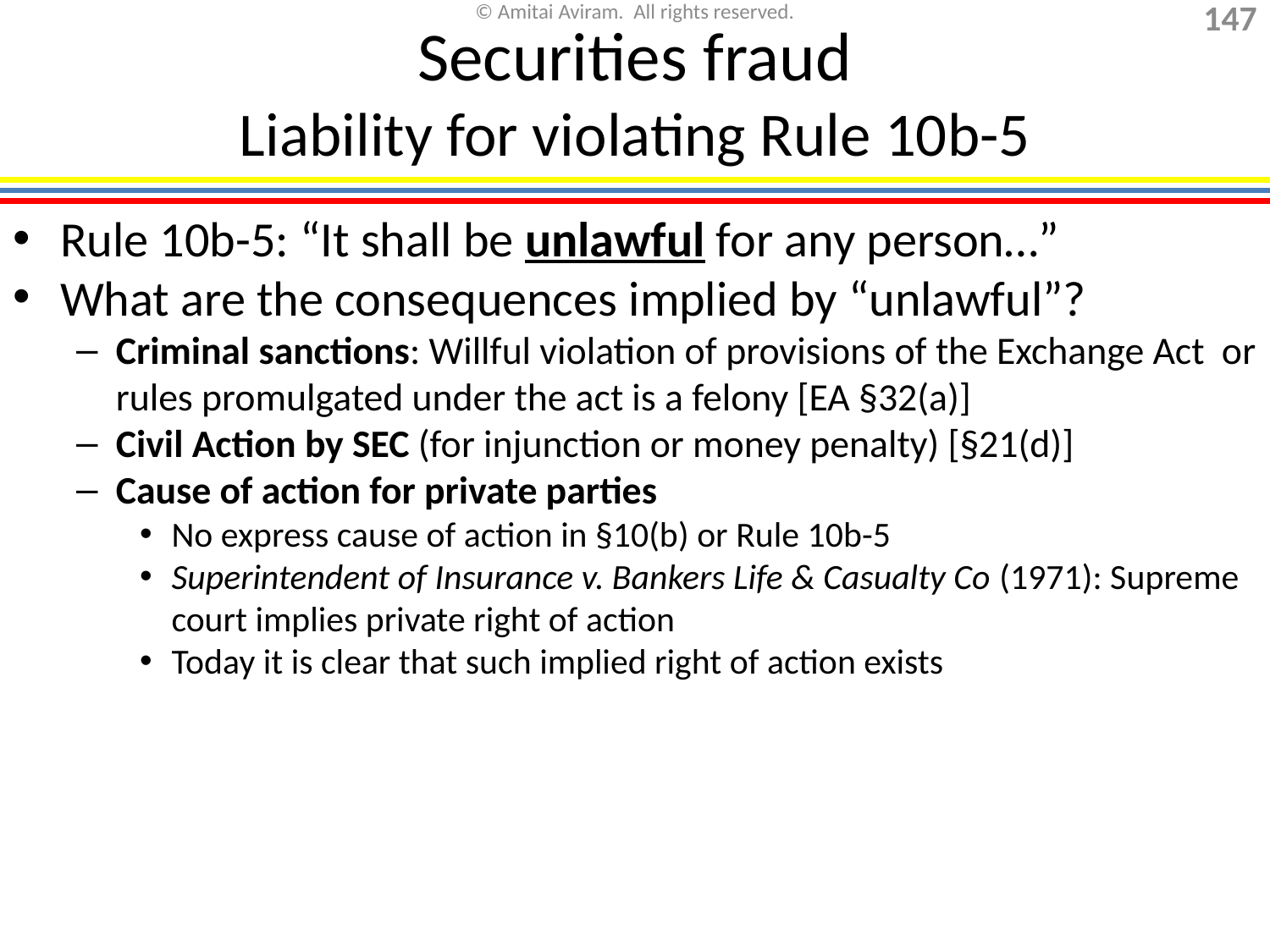

Securities fraud
Liability for violating Rule 10b-5
Rule 10b-5: “It shall be unlawful for any person…”
What are the consequences implied by “unlawful”?
Criminal sanctions: Willful violation of provisions of the Exchange Act  or rules promulgated under the act is a felony [EA §32(a)]
Civil Action by SEC (for injunction or money penalty) [§21(d)]
Cause of action for private parties
No express cause of action in §10(b) or Rule 10b-5
Superintendent of Insurance v. Bankers Life & Casualty Co (1971): Supreme court implies private right of action
Today it is clear that such implied right of action exists